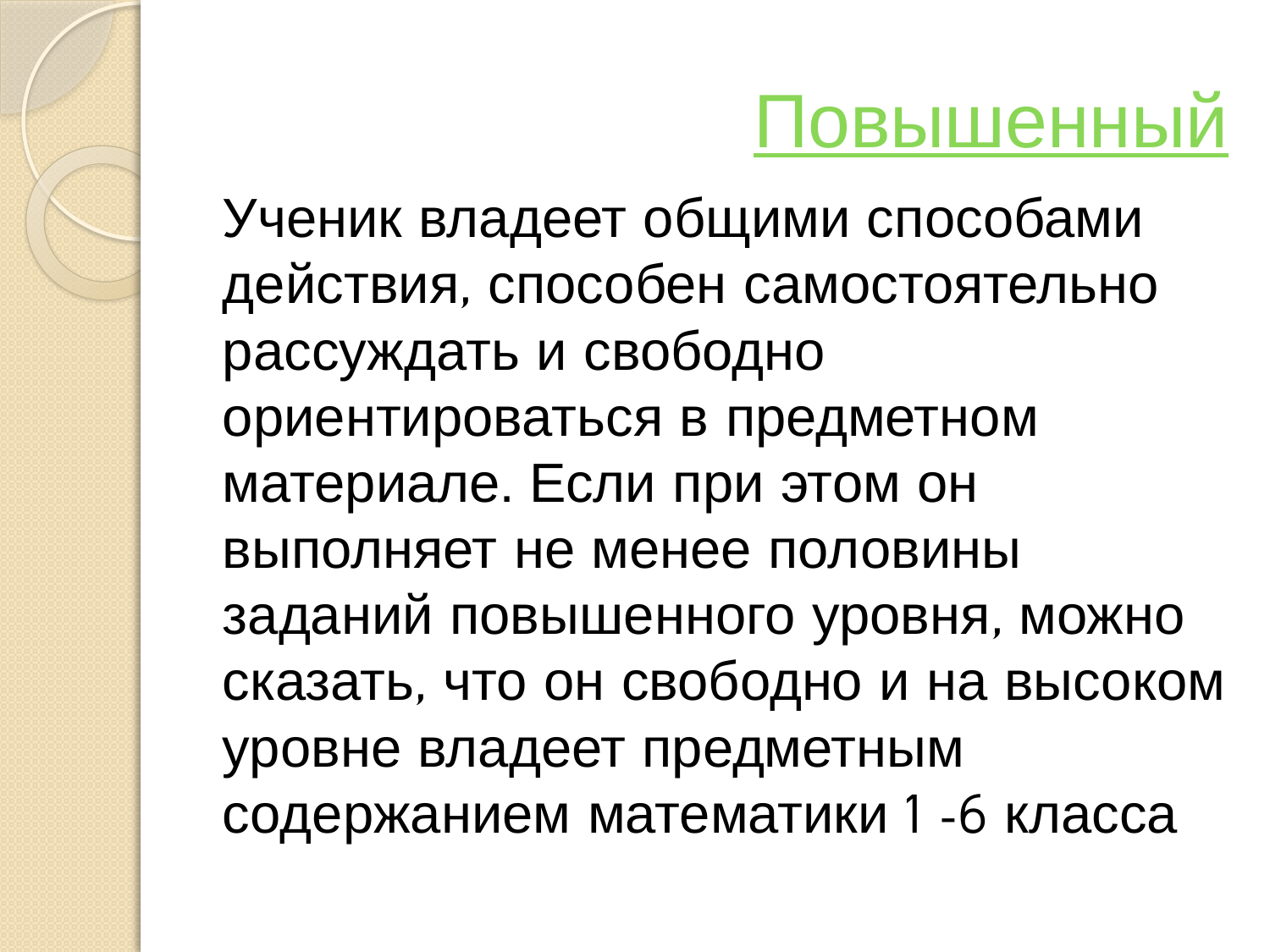

# Повышенный
Ученик владеет общими способами действия, способен самостоятельно рассуждать и свободно ориентироваться в предметном материале. Если при этом он выполняет не менее половины заданий повышенного уровня, можно сказать, что он свободно и на высоком уровне владеет предметным содержанием математики 1 -6 класса